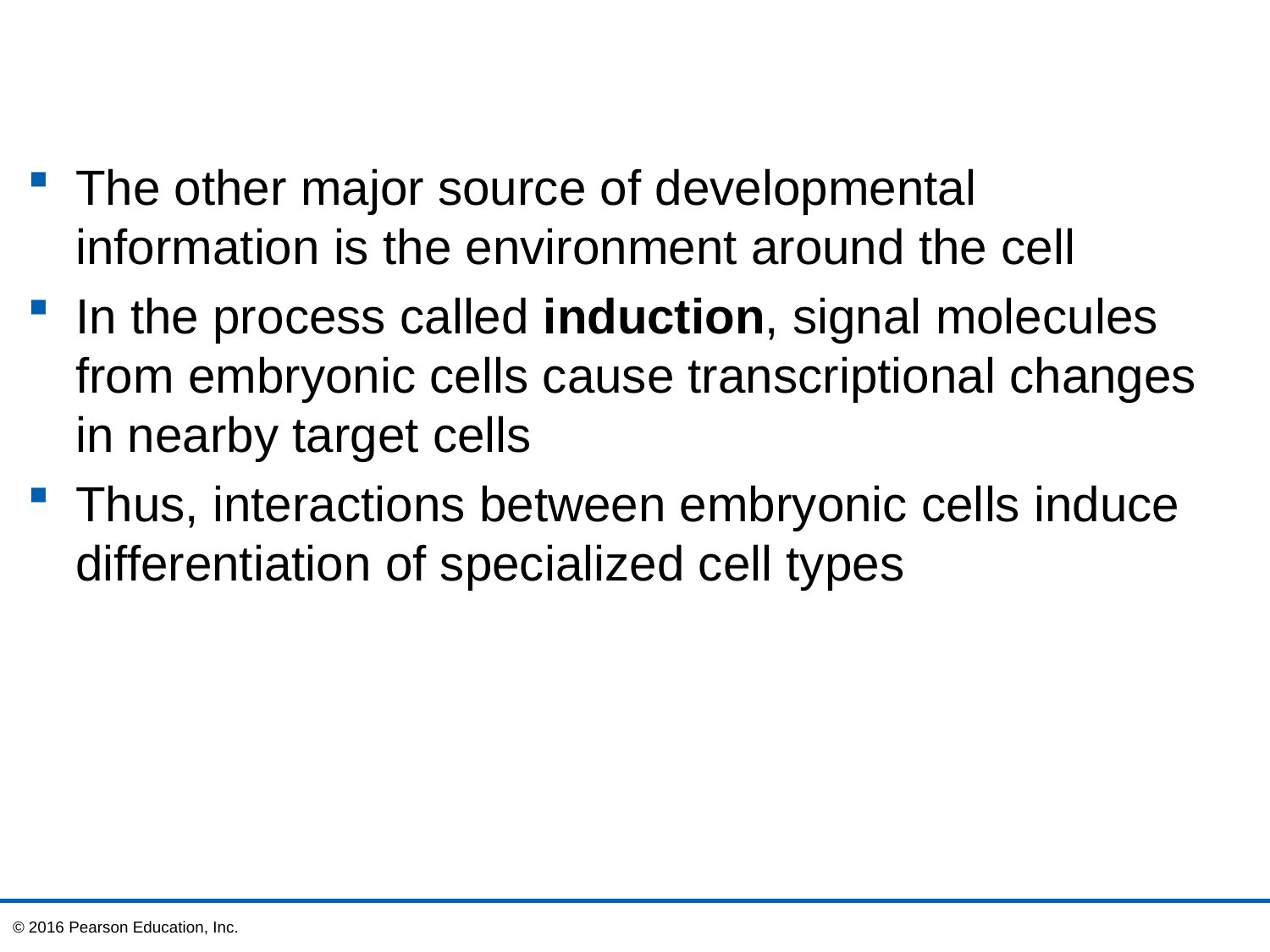

The other major source of developmental information is the environment around the cell
In the process called induction, signal molecules from embryonic cells cause transcriptional changes in nearby target cells
Thus, interactions between embryonic cells induce differentiation of specialized cell types
© 2016 Pearson Education, Inc.